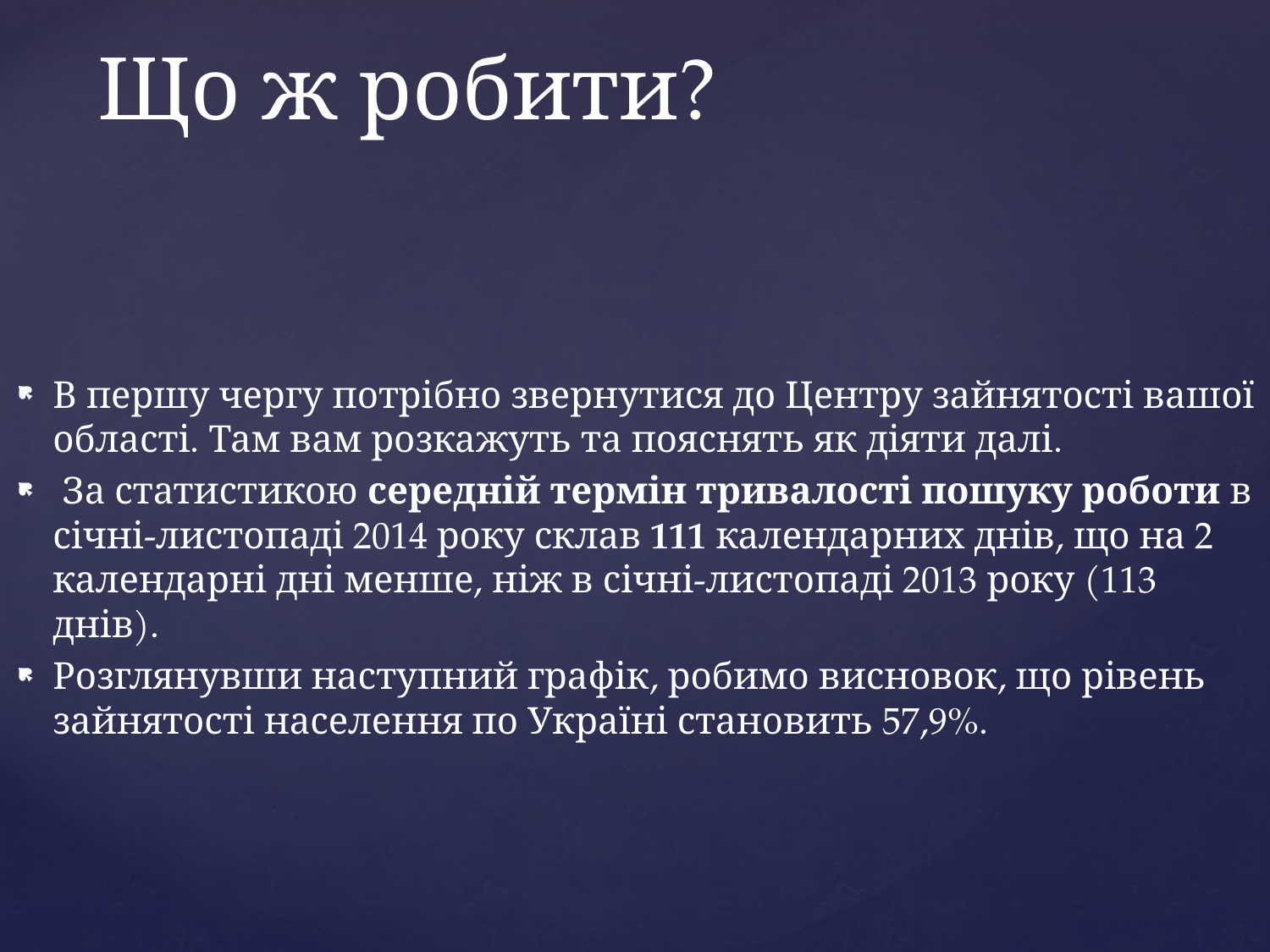

# Що ж робити?
В першу чергу потрібно звернутися до Центру зайнятості вашої області. Там вам розкажуть та пояснять як діяти далі.
 За статистикою середній термін тривалості пошуку роботи в січні-листопаді 2014 року склав 111 календарних днів, що на 2 календарні дні менше, ніж в січні-листопаді 2013 року (113 днів).
Розглянувши наступний графік, робимо висновок, що рівень зайнятості населення по Україні становить 57,9%.